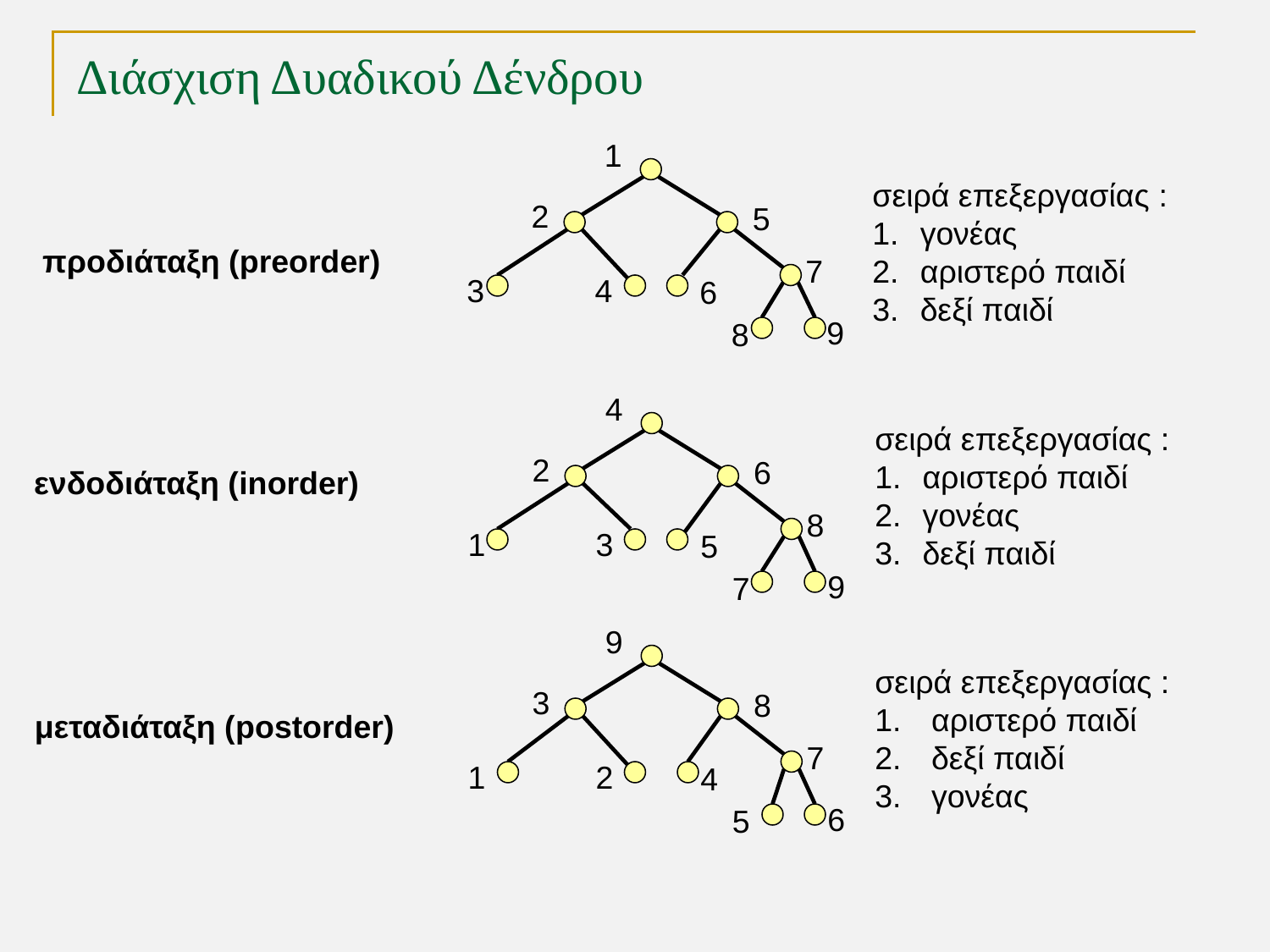

# Διάσχιση Δυαδικού Δένδρου
1

σειρά επεξεργασίας :
γονέας
αριστερό παιδί
δεξί παιδί
2
5

προδιάταξη (preorder)
7
3
4

6

9
8

4

σειρά επεξεργασίας :
αριστερό παιδί
γονέας
δεξί παιδί
2
6
ενδοδιάταξη (inorder)

8
1
3

5

9
7

9

σειρά επεξεργασίας :
 αριστερό παιδί
 δεξί παιδί
 γονέας
3
8

μεταδιάταξη (postorder)
7
1
2

4

6
5

TexPoint fonts used in EMF.
Read the TexPoint manual before you delete this box.: AAAAAAA